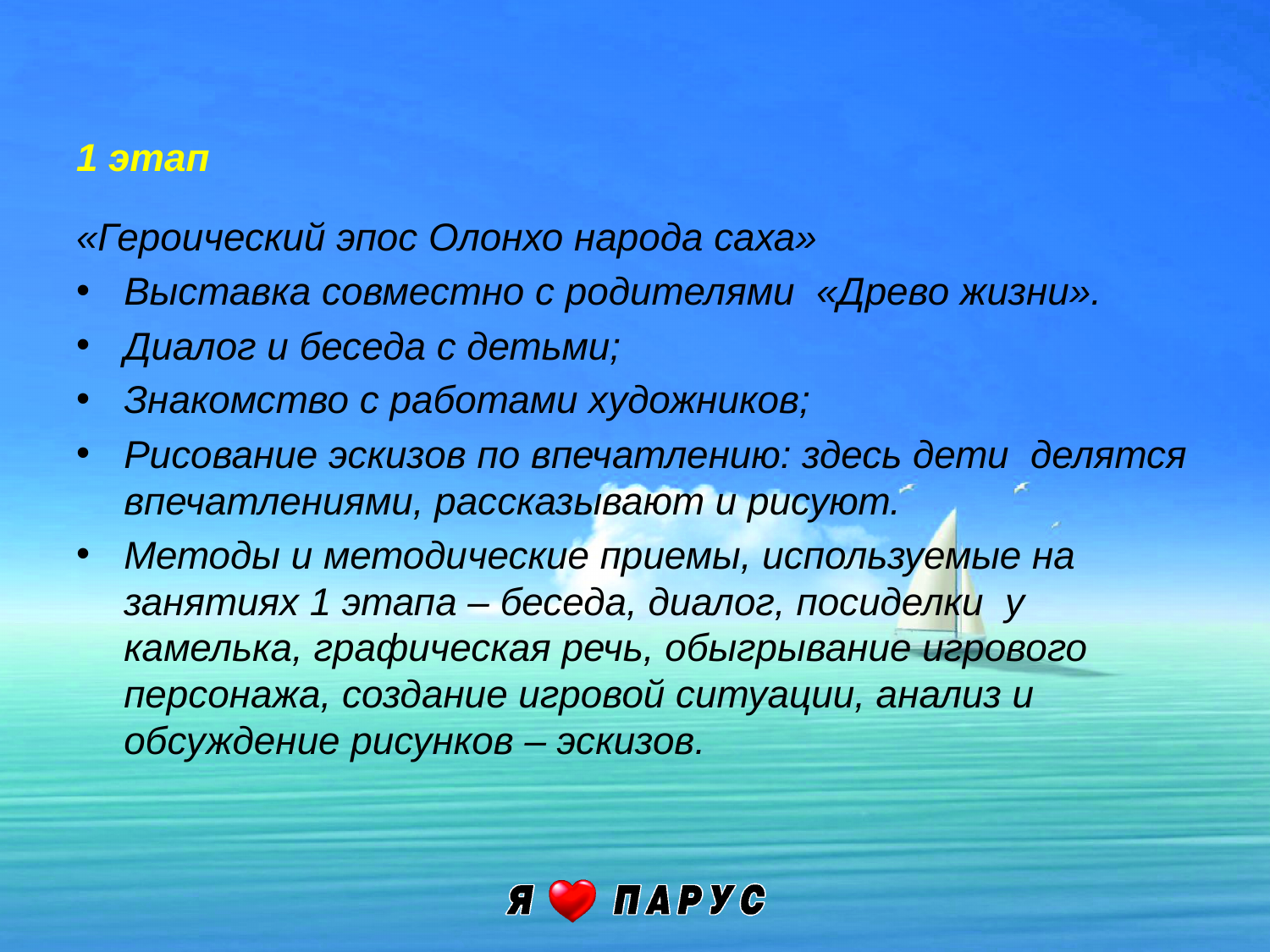

# 1 этап
«Героический эпос Олонхо народа саха»
Выставка совместно с родителями  «Древо жизни».
Диалог и беседа с детьми;
Знакомство с работами художников;
Рисование эскизов по впечатлению: здесь дети  делятся впечатлениями, рассказывают и рисуют.
Методы и методические приемы, используемые на занятиях 1 этапа – беседа, диалог, посиделки  у камелька, графическая речь, обыгрывание игрового персонажа, создание игровой ситуации, анализ и обсуждение рисунков – эскизов.